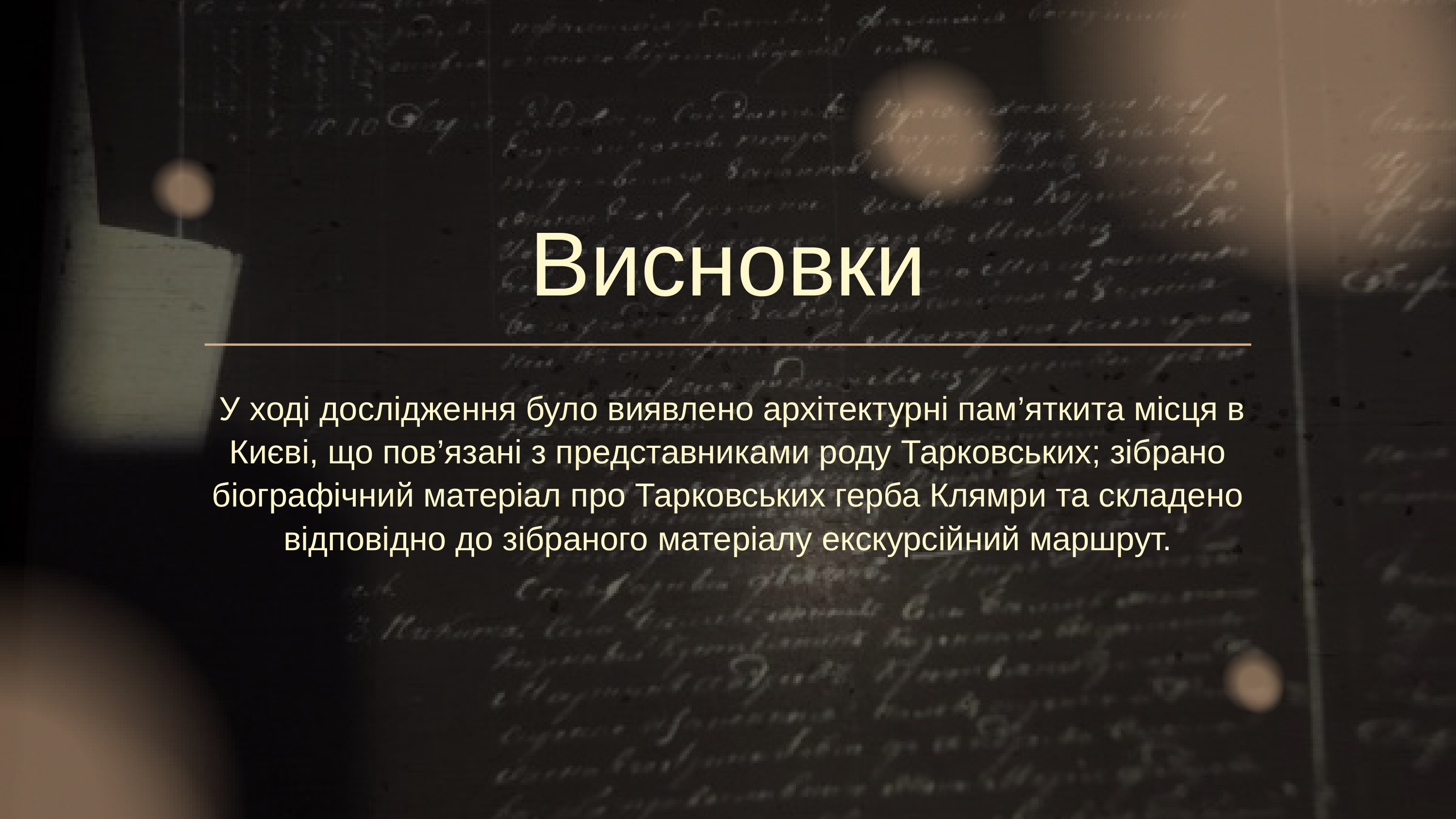

Висновки

 У ході дослідження було виявлено архітектурні пам’яткита місця в Києві, що пов’язані з представниками роду Тарковських; зібрано біографічний матеріал про Тарковських герба Клямри та складено відповідно до зібраного матеріалу екскурсійний маршрут.